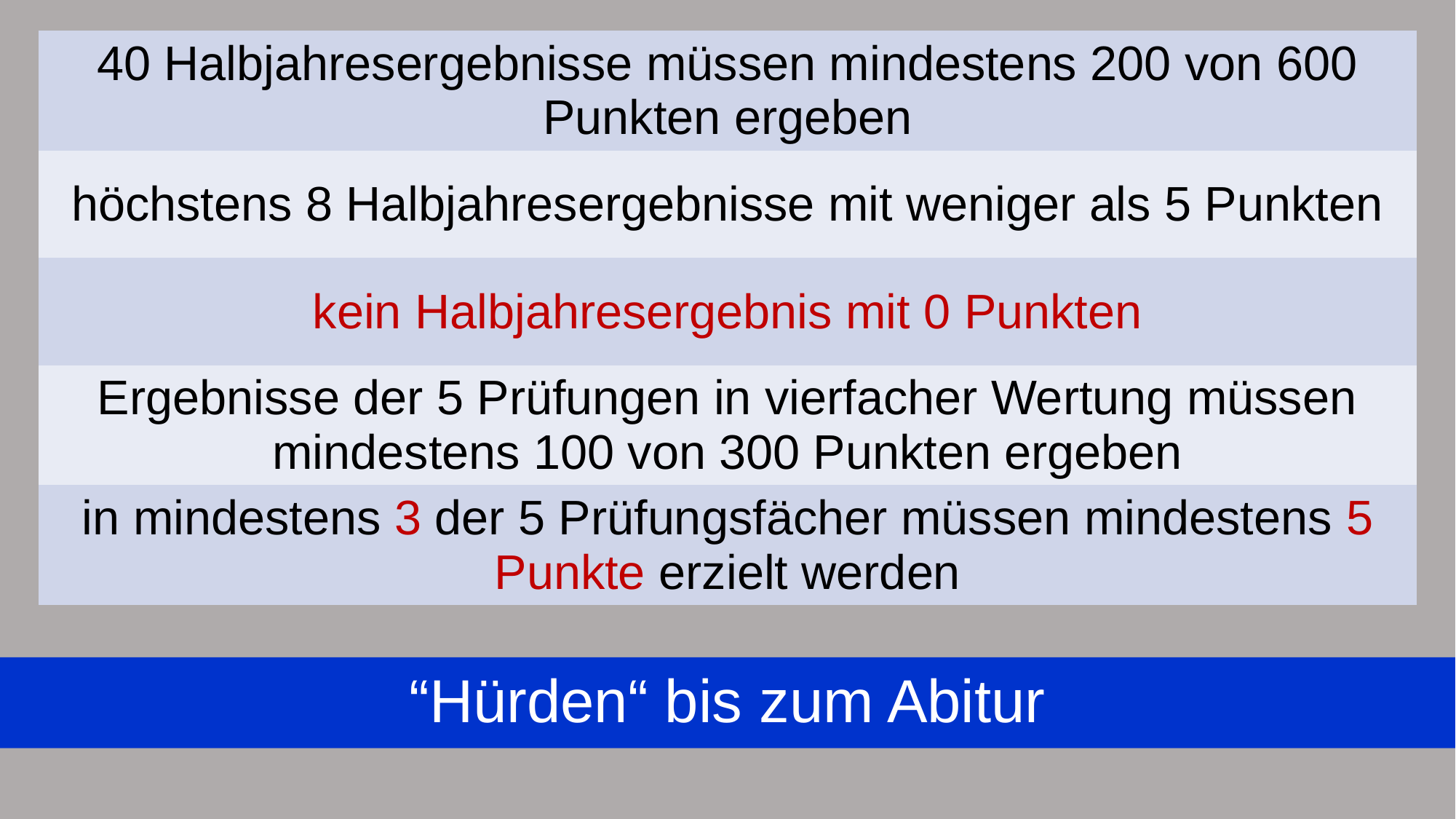

| 40 Halbjahresergebnisse müssen mindestens 200 von 600 Punkten ergeben |
| --- |
| höchstens 8 Halbjahresergebnisse mit weniger als 5 Punkten |
| kein Halbjahresergebnis mit 0 Punkten |
| Ergebnisse der 5 Prüfungen in vierfacher Wertung müssen mindestens 100 von 300 Punkten ergeben |
| in mindestens 3 der 5 Prüfungsfächer müssen mindestens 5 Punkte erzielt werden |
“Hürden“ bis zum Abitur